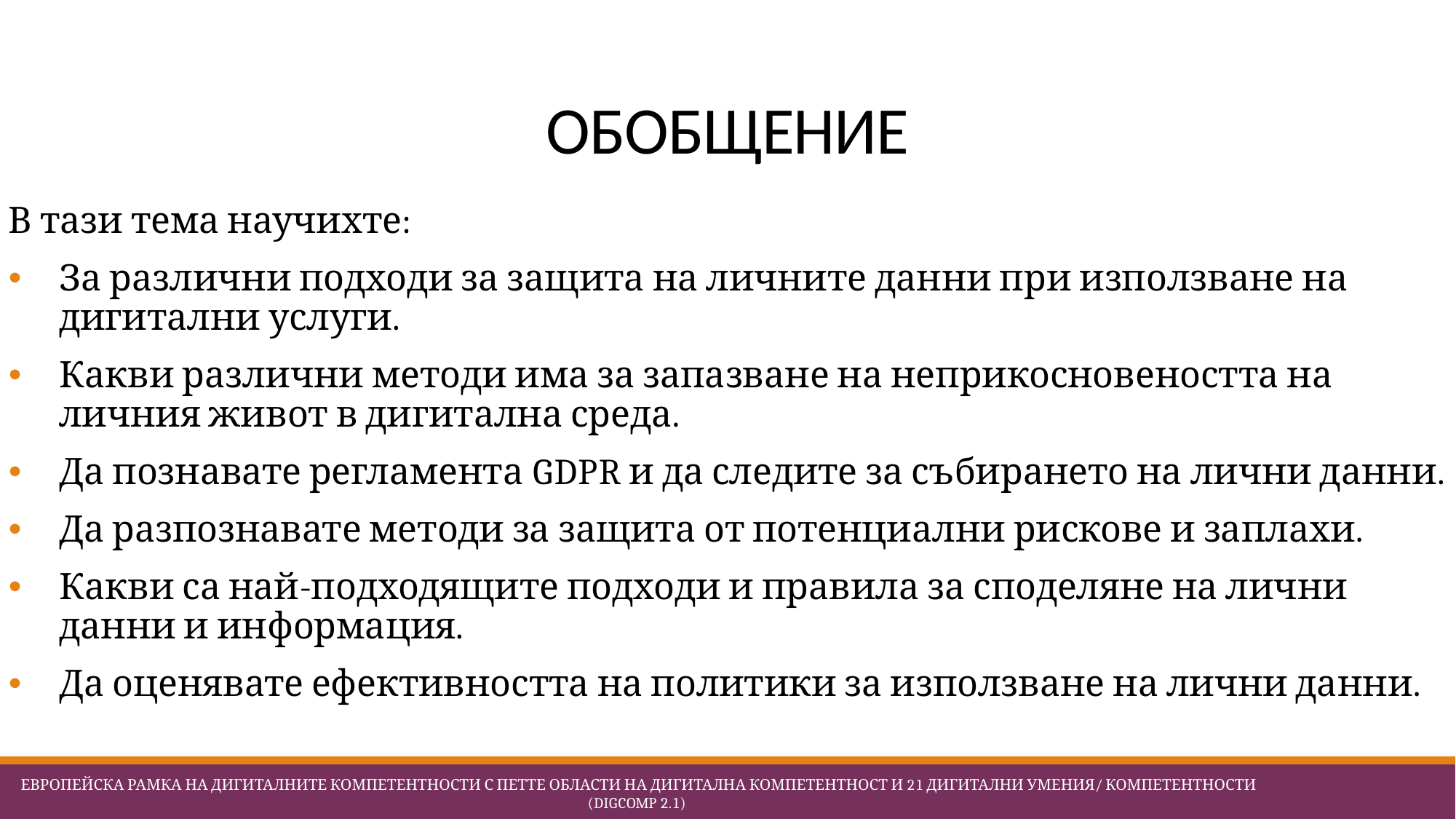

# ОБОБЩЕНИЕ
В тази тема научихте:
За различни подходи за защита на личните данни при използване на дигитални услуги.
Какви различни методи има за запазване на неприкосновеността на личния живот в дигитална среда.
Да познавате регламента GDPR и да следите за събирането на лични данни.
Да разпознавате методи за защита от потенциални рискове и заплахи.
Какви са най-подходящите подходи и правила за споделяне на лични данни и информация.
Да оценявате ефективността на политики за използване на лични данни.

 Европейска Рамка на дигиталните компетентности с петте области на дигитална компетентност и 21 дигитални умения/ компетентности (DigComp 2.1)